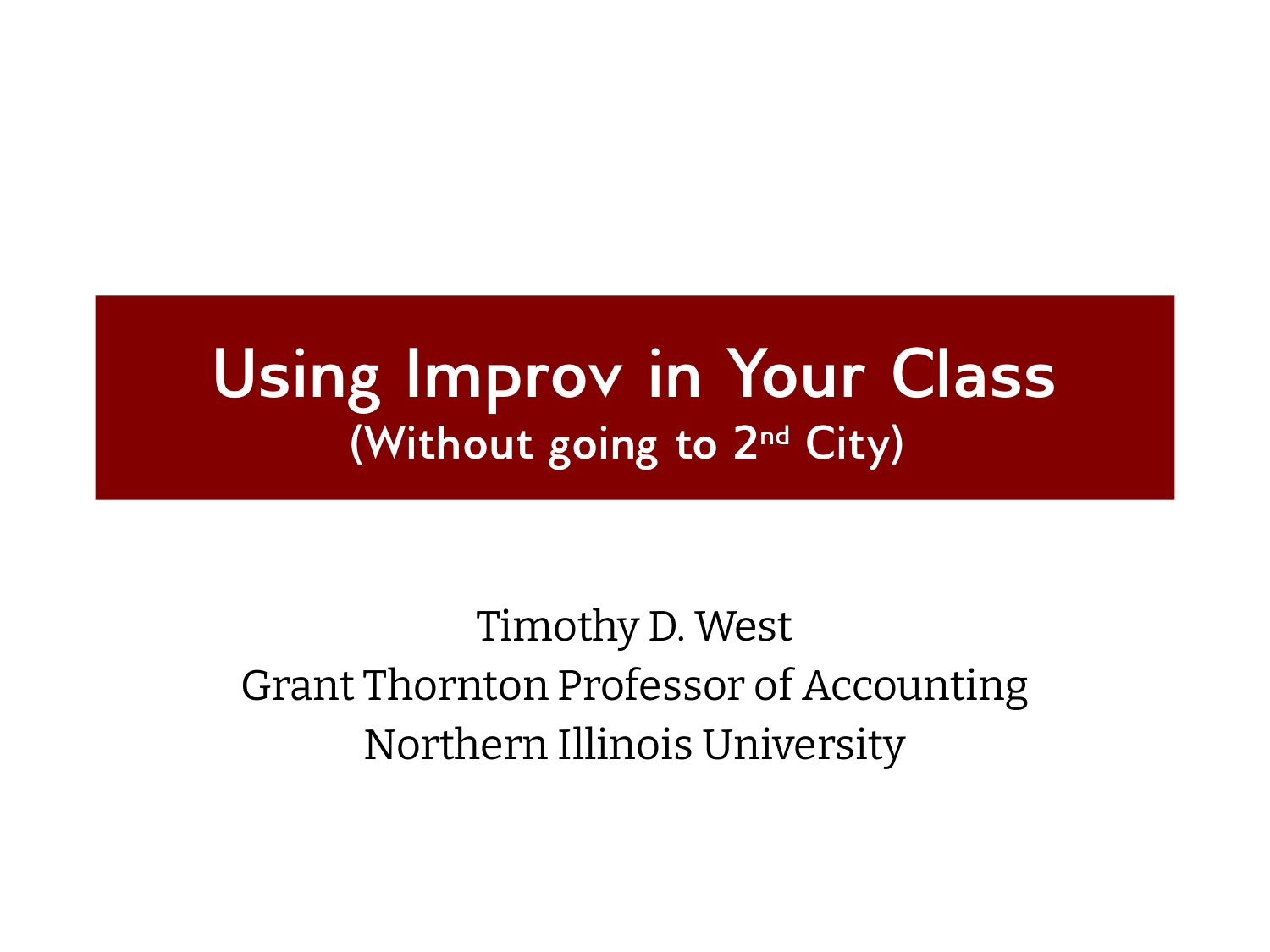

# Using Improv in Your Class (Without going to 2nd City)
Timothy D. West
Grant Thornton Professor of Accounting
Northern Illinois University